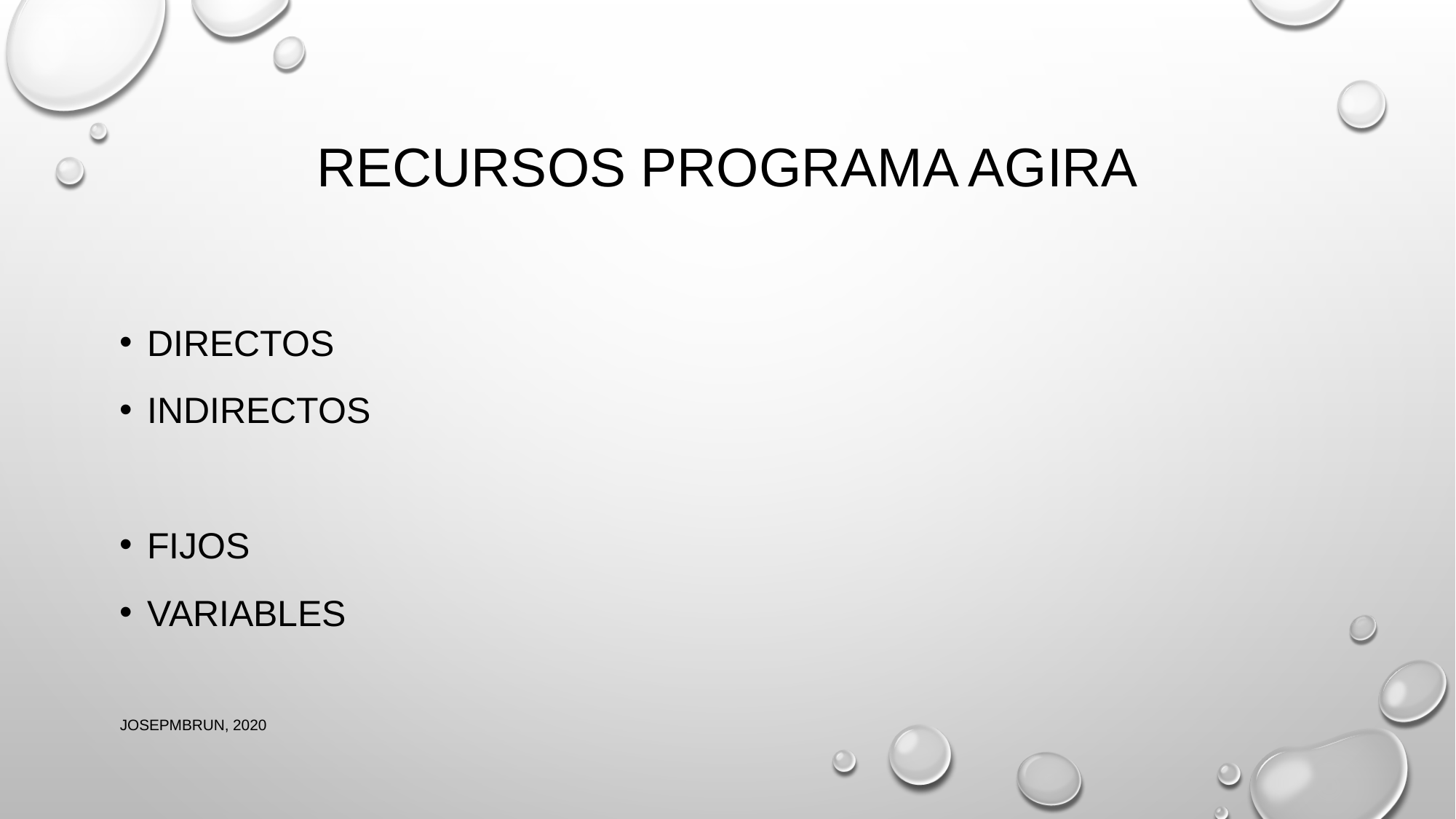

# RECURSOS PROGRAMA AGIRA
DIRECTOS
INDIRECTOS

FIJOS
VARIABLES
JOSEPMBRUN, 2020